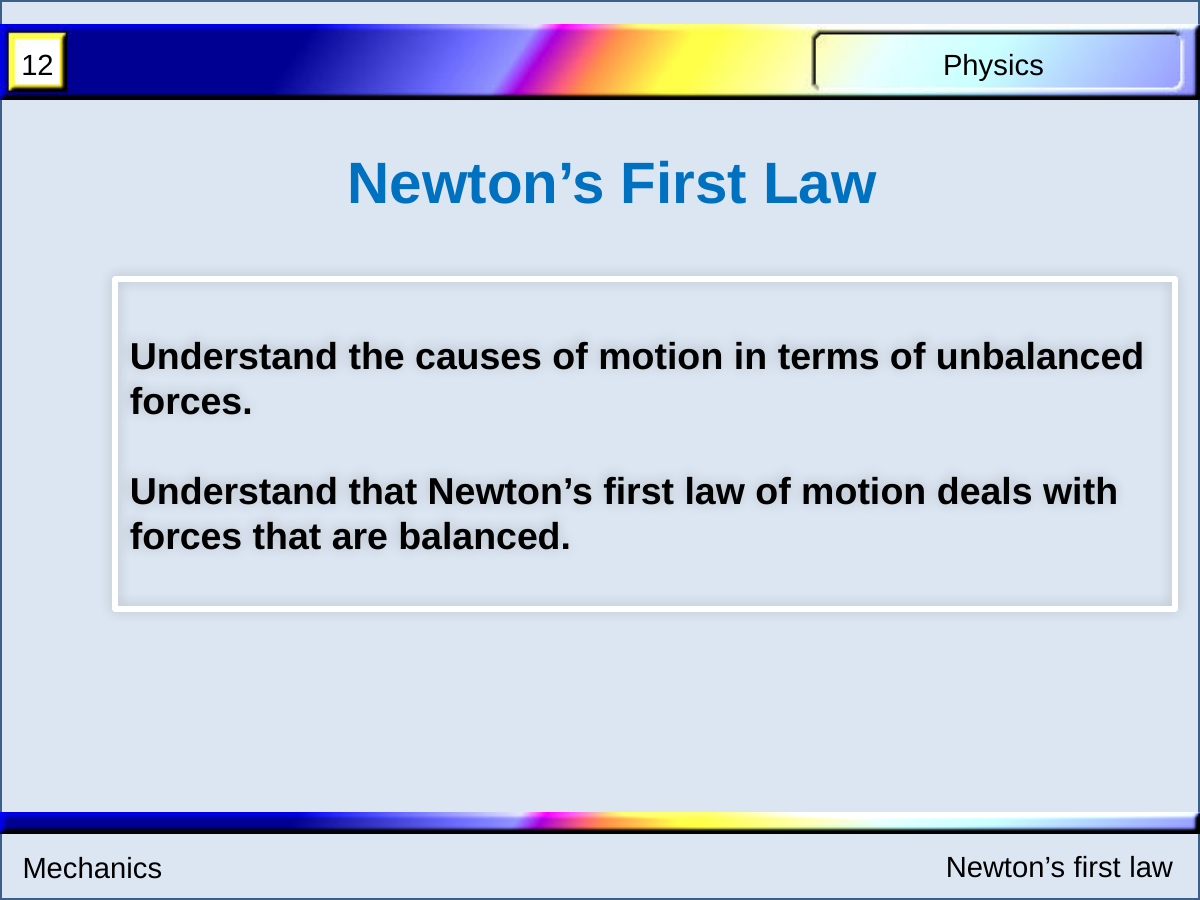

Newton’s First Law

Understand the causes of motion in terms of unbalanced forces.

Understand that Newton’s first law of motion deals with forces that are balanced.